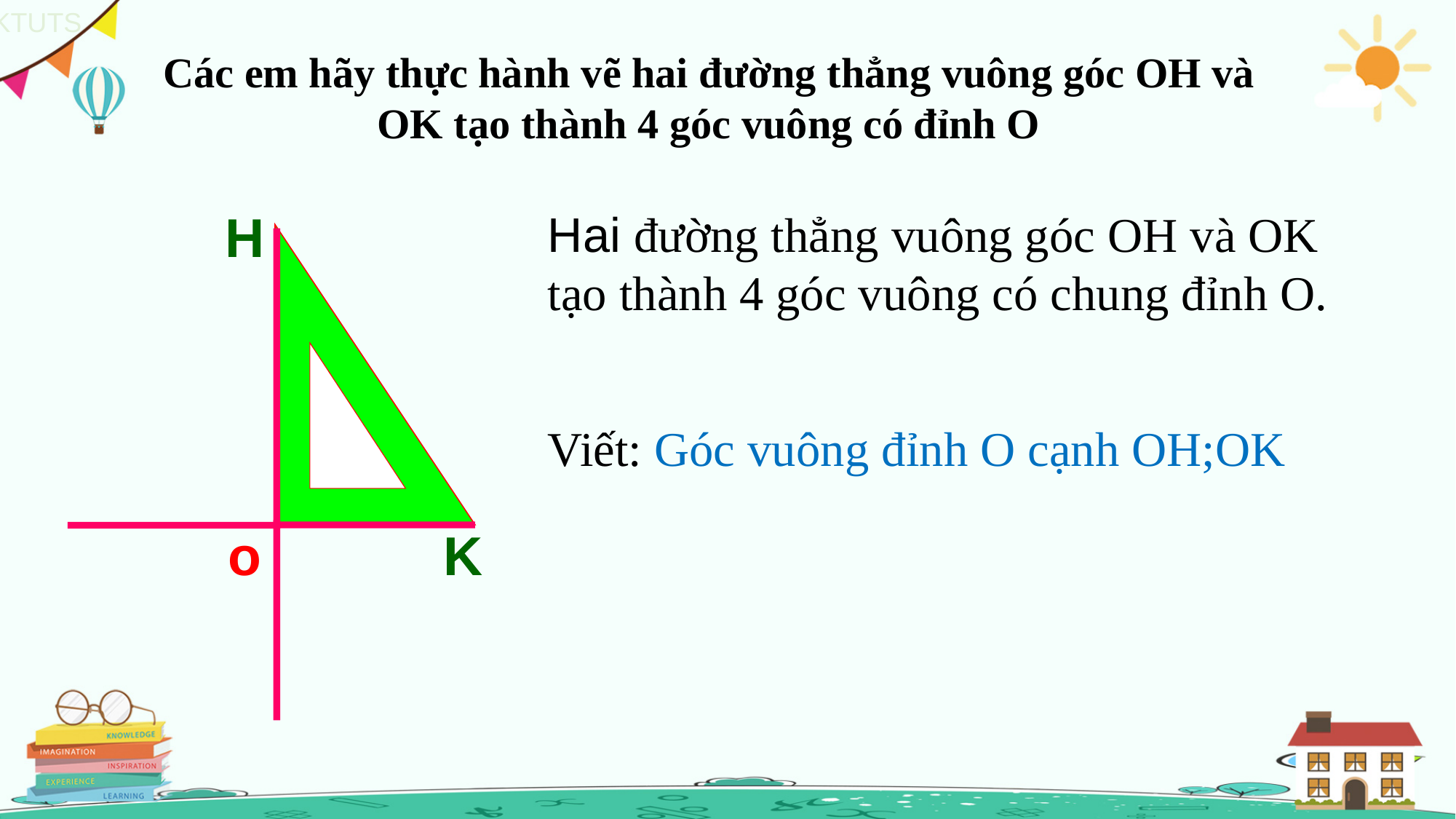

Các em hãy thực hành vẽ hai đường thẳng vuông góc OH và OK tạo thành 4 góc vuông có đỉnh O

Hai đường thẳng vuông góc OH và OK tạo thành 4 góc vuông có chung đỉnh O.
H

Viết: Góc vuông đỉnh O cạnh OH;OK
o
K